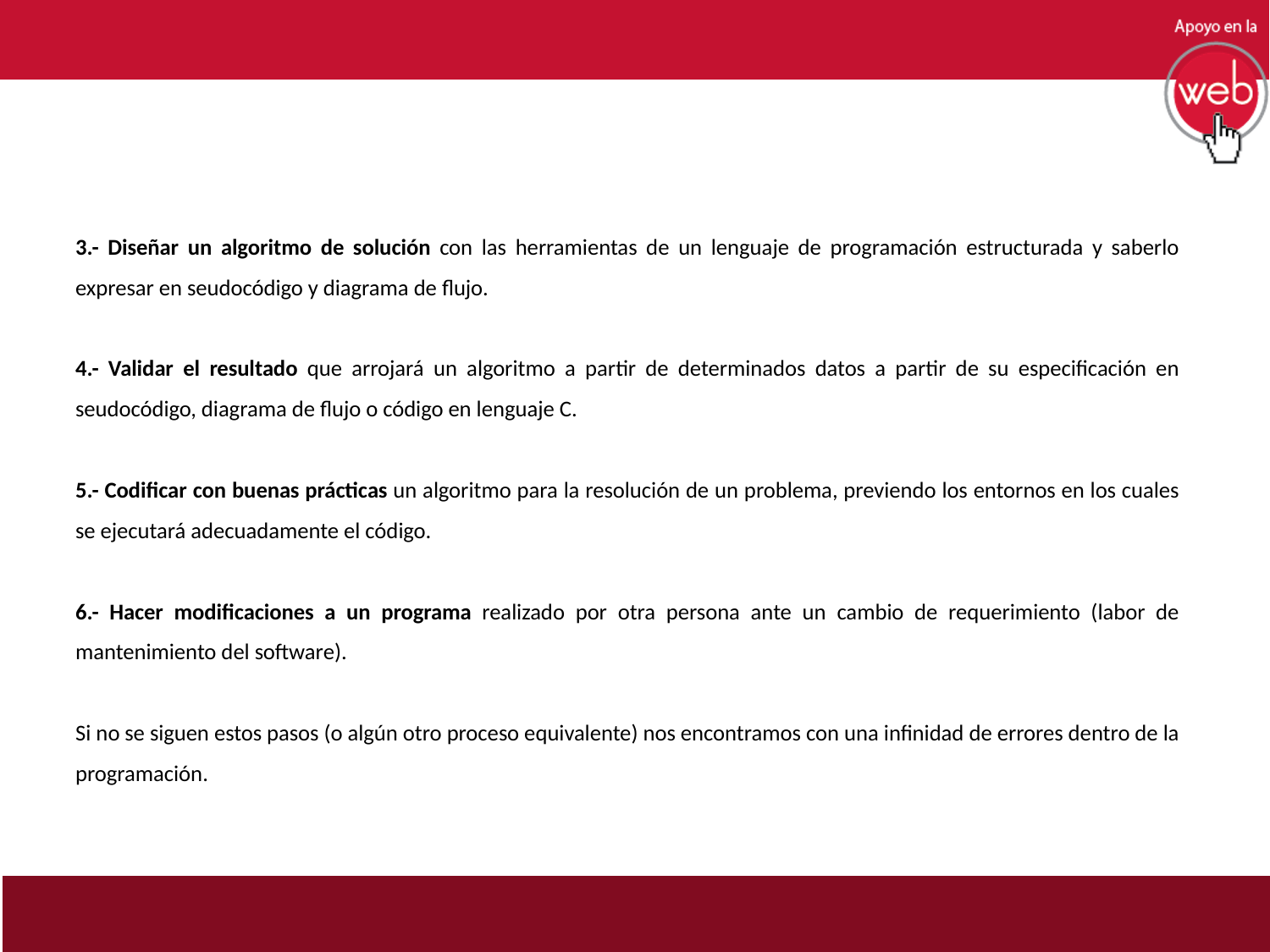

3.- Diseñar un algoritmo de solución con las herramientas de un lenguaje de programación estructurada y saberlo expresar en seudocódigo y diagrama de flujo.

4.- Validar el resultado que arrojará un algoritmo a partir de determinados datos a partir de su especificación en seudocódigo, diagrama de flujo o código en lenguaje C.

5.- Codificar con buenas prácticas un algoritmo para la resolución de un problema, previendo los entornos en los cuales se ejecutará adecuadamente el código.

6.- Hacer modificaciones a un programa realizado por otra persona ante un cambio de requerimiento (labor de mantenimiento del software).

Si no se siguen estos pasos (o algún otro proceso equivalente) nos encontramos con una infinidad de errores dentro de la programación.